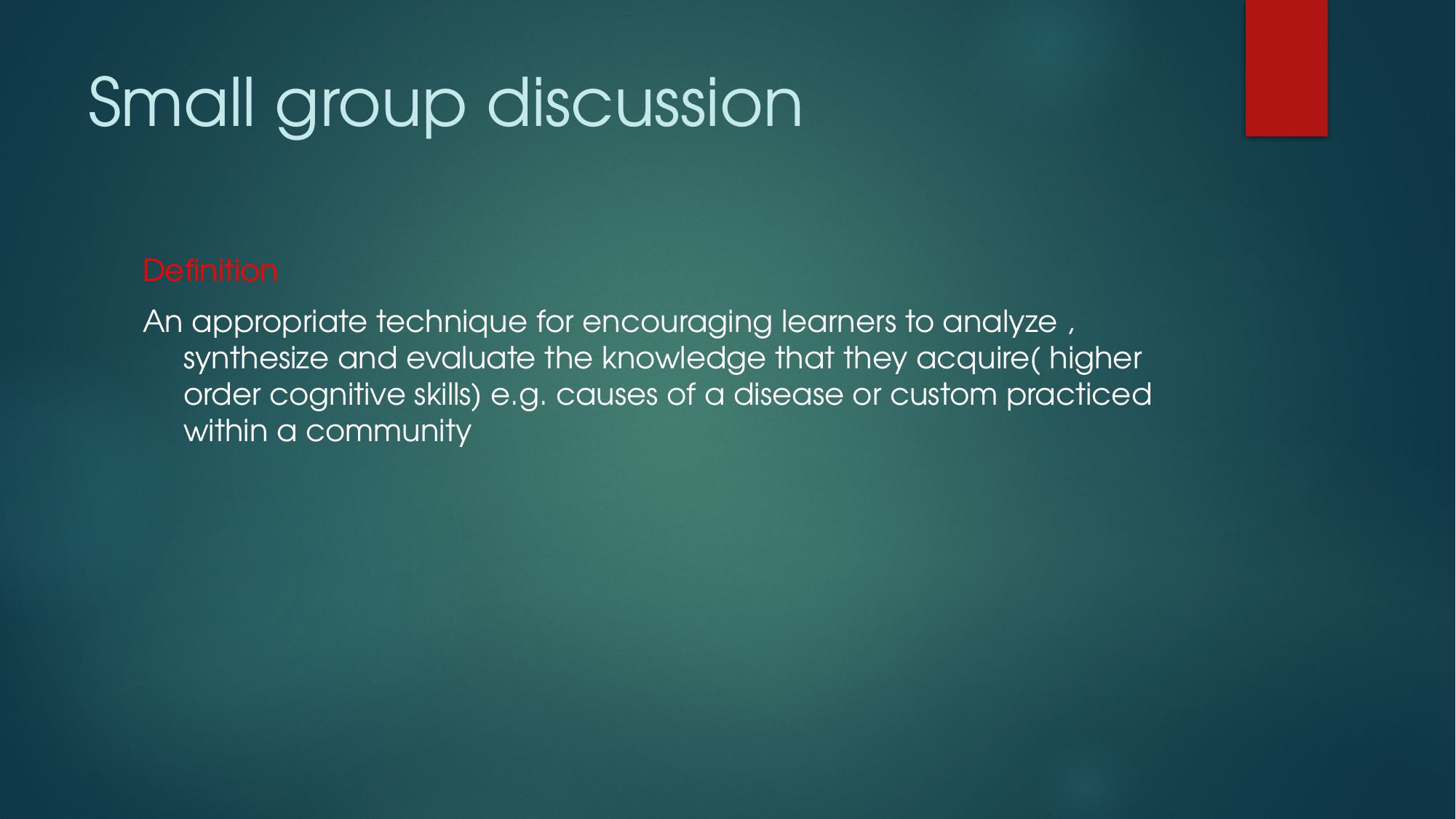

# Small group discussion
Definition
An appropriate technique for encouraging learners to analyze , synthesize and evaluate the knowledge that they acquire( higher order cognitive skills) e.g. causes of a disease or custom practiced within a community